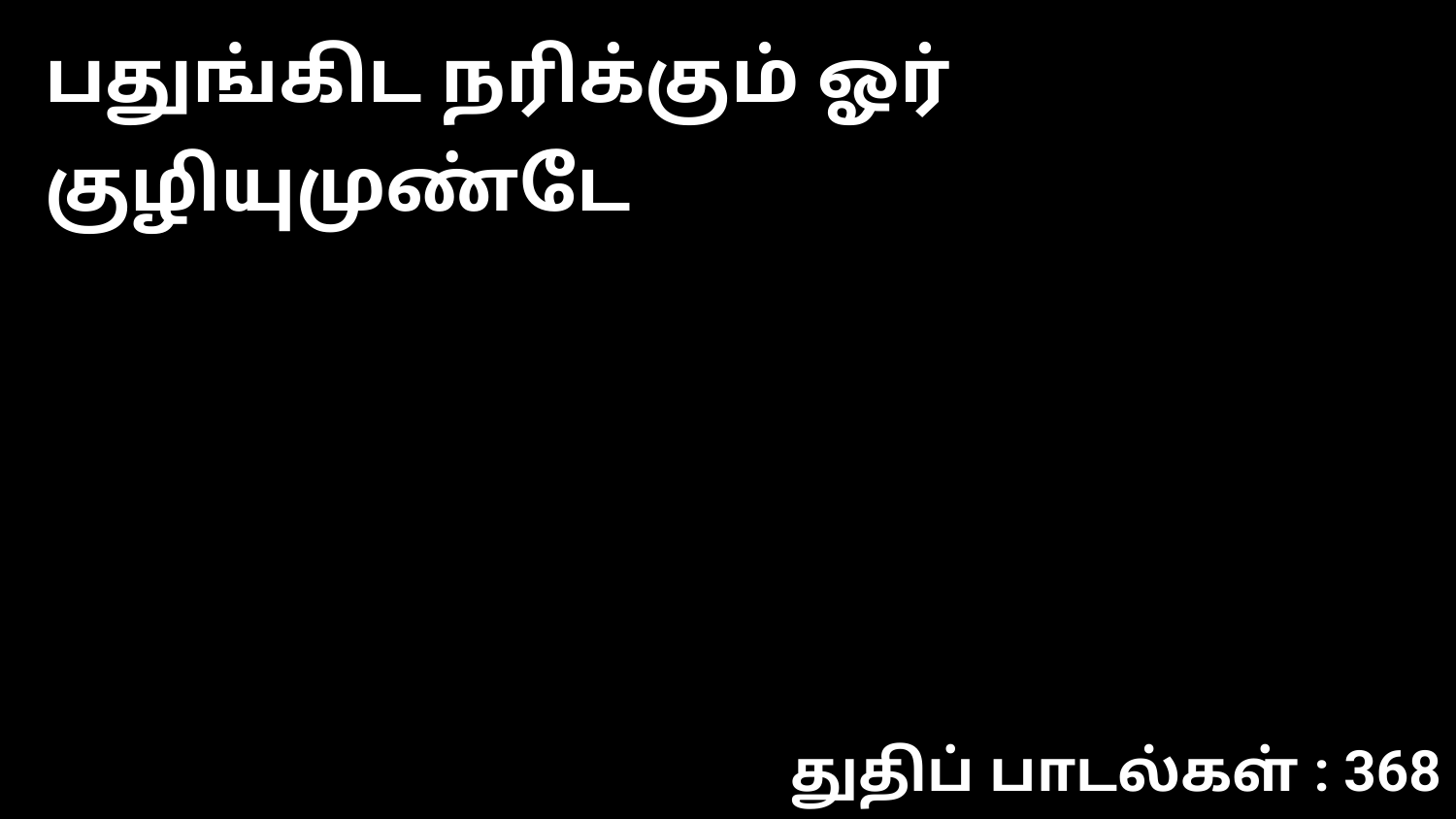

பதுங்கிட நரிக்கும் ஓர் குழியுமுண்டே
துதிப் பாடல்கள் : 368